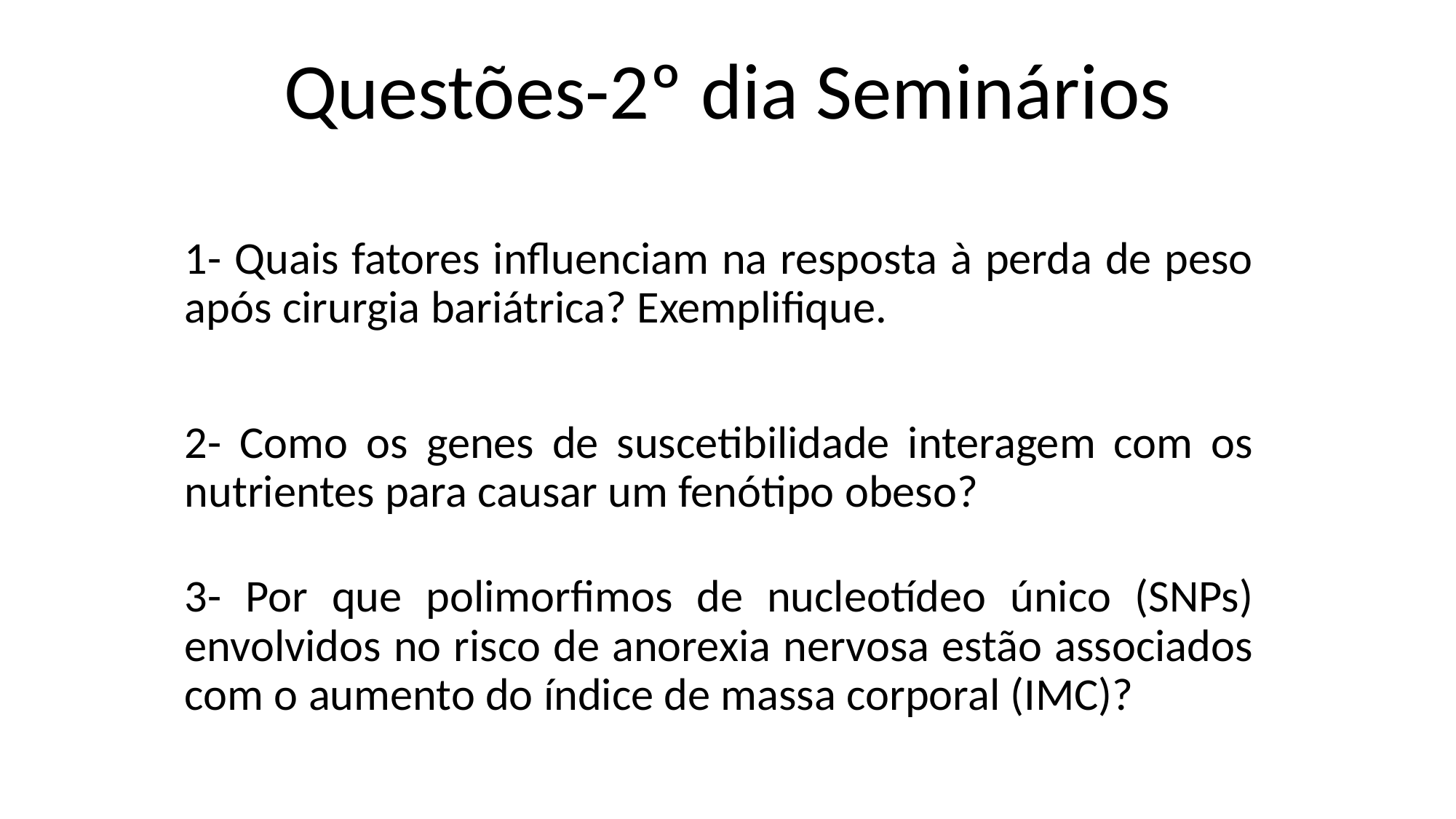

Questões-2º dia Seminários
1- Quais fatores influenciam na resposta à perda de peso após cirurgia bariátrica? Exemplifique.
2- Como os genes de suscetibilidade interagem com os nutrientes para causar um fenótipo obeso?
3- Por que polimorfimos de nucleotídeo único (SNPs) envolvidos no risco de anorexia nervosa estão associados com o aumento do índice de massa corporal (IMC)?